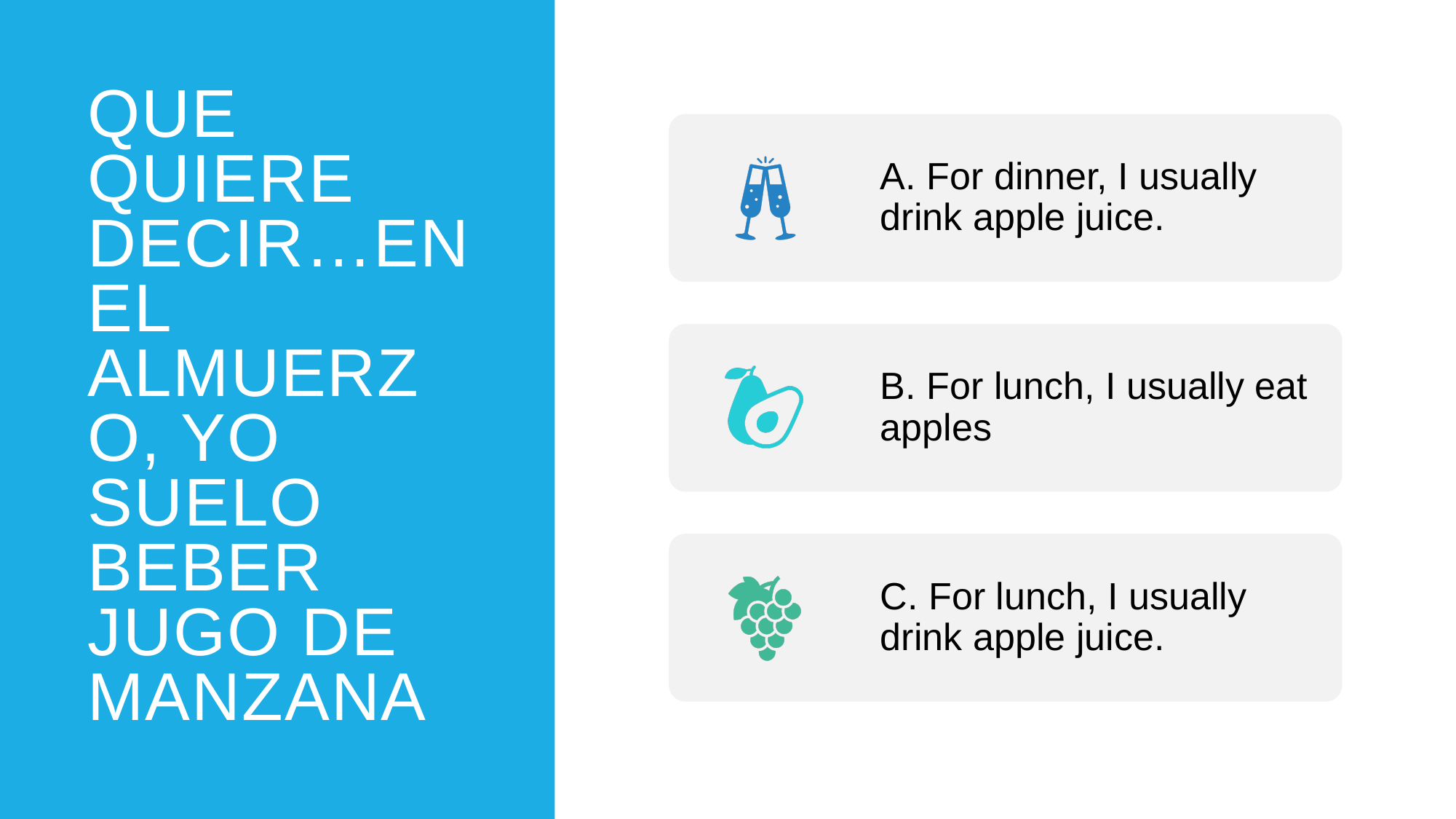

# Que quiere decir…en el almuerzo, yo suelo beber jugo de manzana
A. For dinner, I usually drink apple juice.
B. For lunch, I usually eat apples
C. For lunch, I usually drink apple juice.